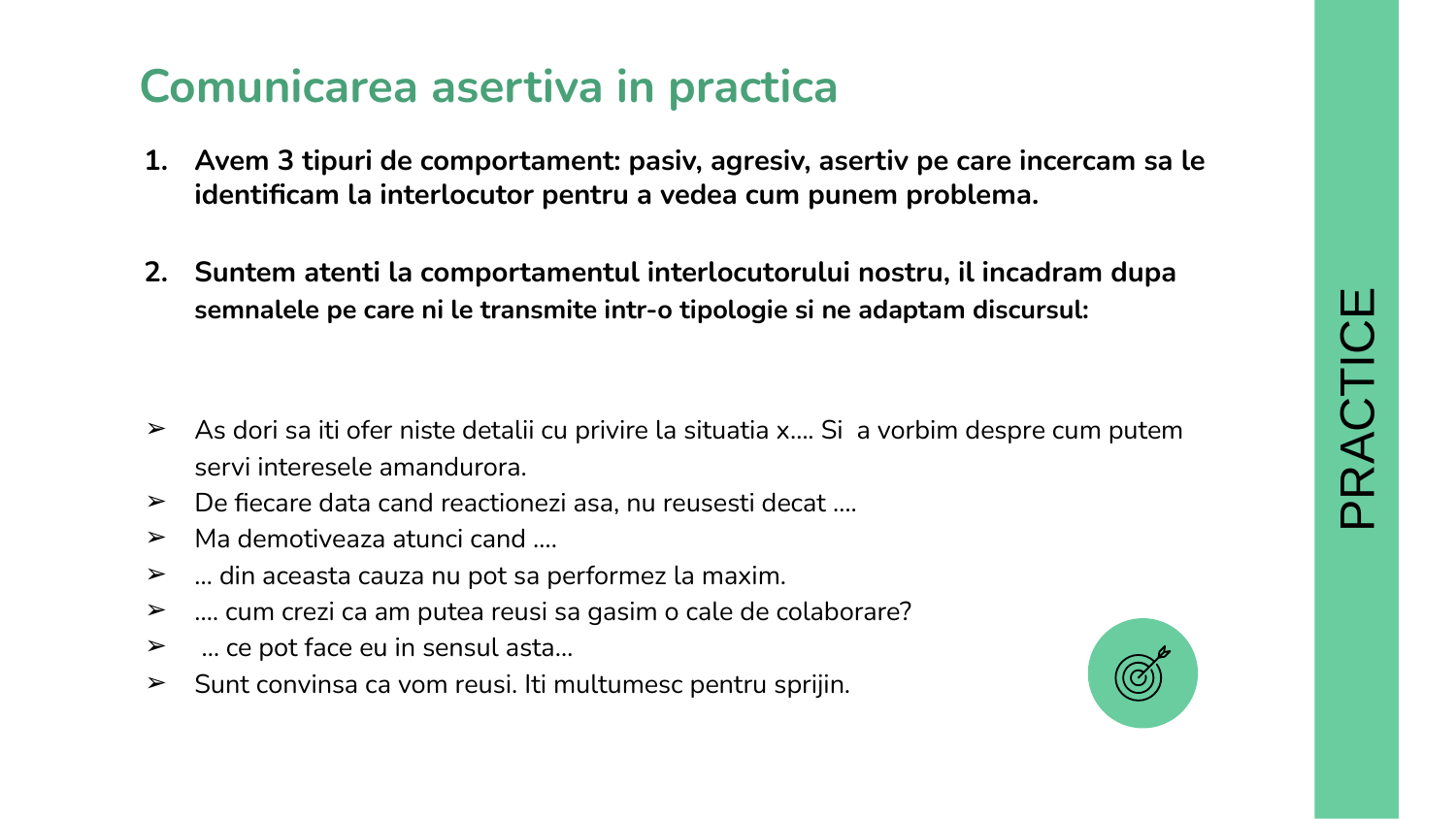

Comunicarea asertiva in practica
Avem 3 tipuri de comportament: pasiv, agresiv, asertiv pe care incercam sa le identificam la interlocutor pentru a vedea cum punem problema.

Suntem atenti la comportamentul interlocutorului nostru, il incadram dupa semnalele pe care ni le transmite intr-o tipologie si ne adaptam discursul:

As dori sa iti ofer niste detalii cu privire la situatia x…. Si  a vorbim despre cum putem servi interesele amandurora.
De fiecare data cand reactionezi asa, nu reusesti decat ….
Ma demotiveaza atunci cand ….
… din aceasta cauza nu pot sa performez la maxim.
.… cum crezi ca am putea reusi sa gasim o cale de colaborare?
 … ce pot face eu in sensul asta…
Sunt convinsa ca vom reusi. Iti multumesc pentru sprijin.

# PRACTICE